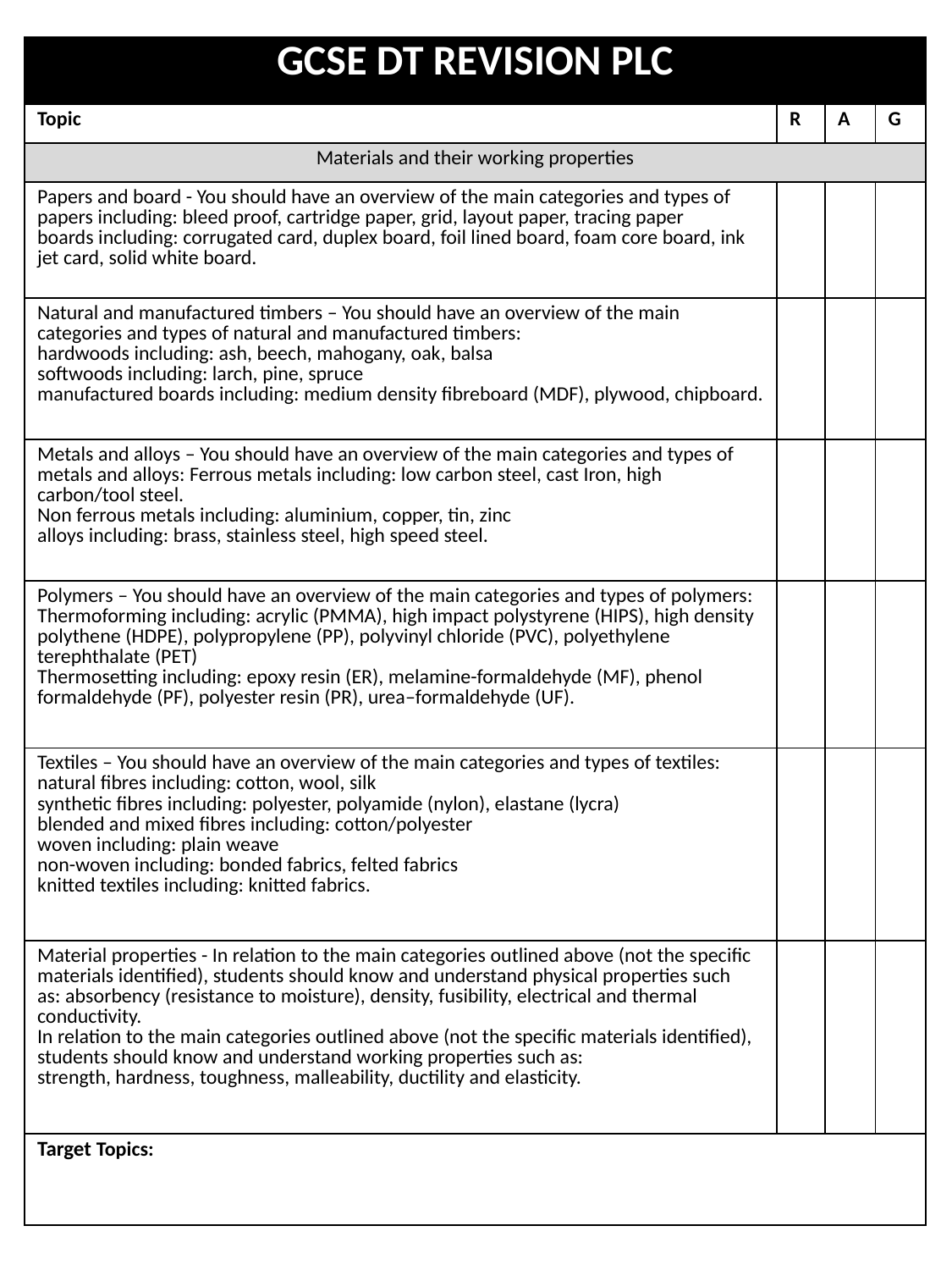

| GCSE DT REVISION PLC |  |  |  |
| --- | --- | --- | --- |
| Topic | R | A | G |
| Materials and their working properties |  |  |  |
| Papers and board - You should have an overview of the main categories and types of  papers including: bleed proof, cartridge paper, grid, layout paper, tracing paper boards including: corrugated card, duplex board, foil lined board, foam core board, ink jet card, solid white board. |  |  |  |
| Natural and manufactured timbers – You should have an overview of the main categories and types of natural and manufactured timbers: hardwoods including: ash, beech, mahogany, oak, balsa softwoods including: larch, pine, spruce manufactured boards including: medium density fibreboard (MDF), plywood, chipboard. |  |  |  |
| Metals and alloys – You should have an overview of the main categories and types of metals and alloys: Ferrous metals including: low carbon steel, cast Iron, high carbon/tool steel. Non ferrous metals including: aluminium, copper, tin, zinc alloys including: brass, stainless steel, high speed steel. |  |  |  |
| Polymers – You should have an overview of the main categories and types of polymers: Thermoforming including: acrylic (PMMA), high impact polystyrene (HIPS), high density polythene (HDPE), polypropylene (PP), polyvinyl chloride (PVC), polyethylene terephthalate (PET) Thermosetting including: epoxy resin (ER), melamine-formaldehyde (MF), phenol formaldehyde (PF), polyester resin (PR), urea–formaldehyde (UF). |  |  |  |
| Textiles – You should have an overview of the main categories and types of textiles: natural fibres including: cotton, wool, silk synthetic fibres including: polyester, polyamide (nylon), elastane (lycra) blended and mixed fibres including: cotton/polyester woven including: plain weave non-woven including: bonded fabrics, felted fabrics knitted textiles including: knitted fabrics. |  |  |  |
| Material properties - In relation to the main categories outlined above (not the specific materials identified), students should know and understand physical properties such as: absorbency (resistance to moisture), density, fusibility, electrical and thermal conductivity. In relation to the main categories outlined above (not the specific materials identified), students should know and understand working properties such as: strength, hardness, toughness, malleability, ductility and elasticity. |  |  |  |
| Target Topics: |  |  |  |